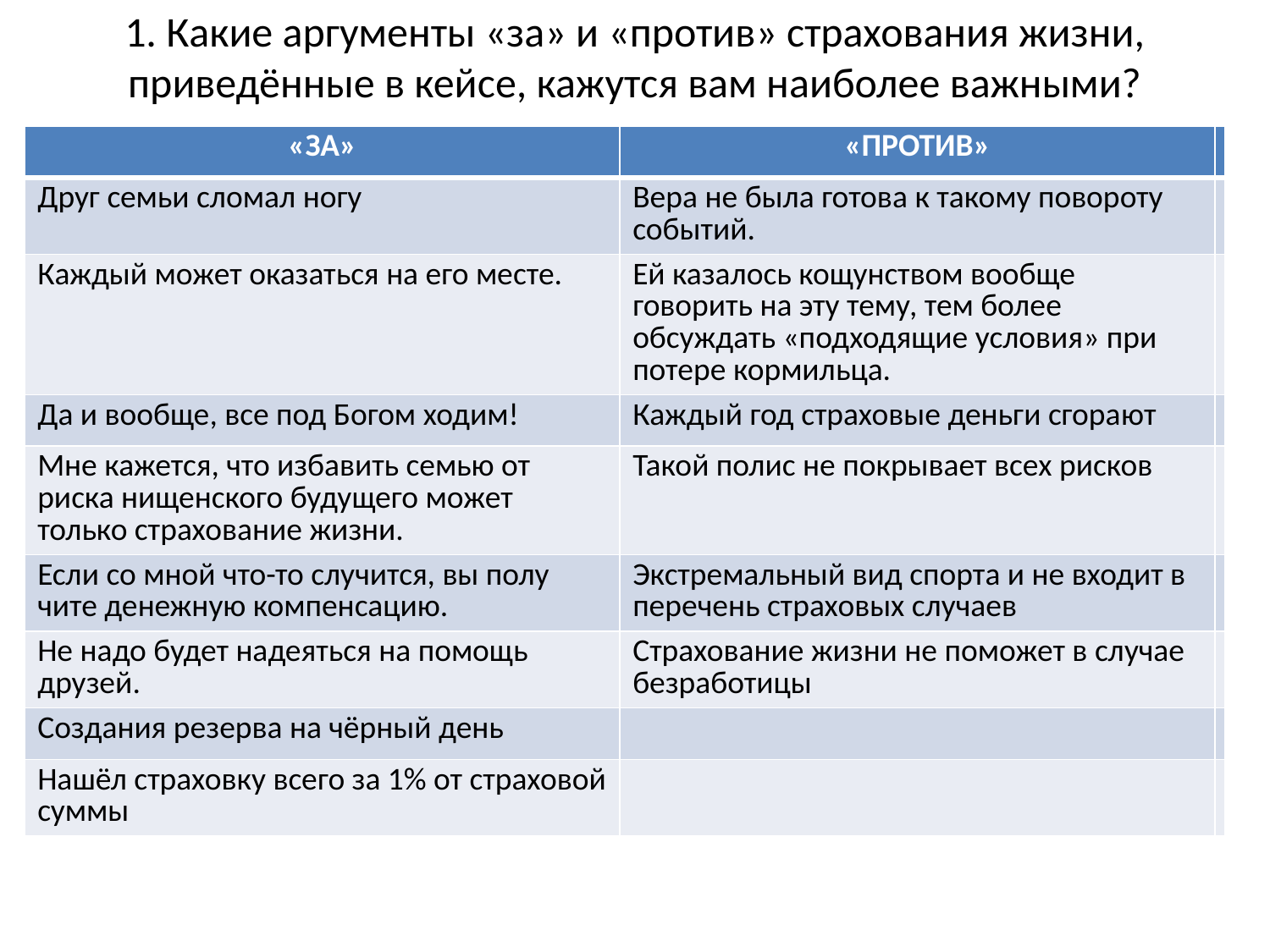

# 1. Какие аргументы «за» и «против» страхования жизни, приведённые в кейсе, кажутся вам наиболее важными?
| «ЗА» | «ПРОТИВ» |
| --- | --- |
| Друг семьи сломал ногу | Вера не была готова к такому повороту событий. |
| Каждый может оказаться на его месте. | Ей казалось кощунством вообще говорить на эту тему, тем более обсуждать «подходящие условия» при потере кормильца. |
| Да и вообще, все под Богом ходим! | Каждый год страховые деньги сгора­ют |
| Мне кажется, что избавить семью от риска нищенского будущего может только страхование жизни. | Такой полис не покрывает всех рисков |
| Если со мной что-то случится, вы полу­чите денежную компенсацию. | Экстремальный вид спорта и не входит в перечень страховых случаев |
| Не надо будет надеяться на помощь друзей. | Страхование жизни не поможет в случае безработицы |
| Созда­ния резерва на чёрный день |  |
| Нашёл страховку всего за 1% от страховой суммы |  |
| «ЗА» | «ПРОТИВ» |
| --- | --- |
| Друг семьи сломал ногу | Вера не была готова к такому повороту событий. |
| Каждый может оказаться на его месте. | Ей казалось кощунством вообще говорить на эту тему, тем более обсуждать «подходящие условия» при потере кормильца. |
| Да и вообще, все под Богом ходим! | Каждый год страховые деньги сгора­ют |
| Мне кажется, что избавить семью от риска нищенского будущего может только страхование жизни. | Такой полис не покрывает всех рисков |
| Если со мной что-то случится, вы полу­чите денежную компенсацию. | Экстремальный вид спорта и не входит в перечень страховых случаев |
| Не надо будет надеяться на помощь друзей. | Страхование жизни не поможет в случае безработицы |
| Созда­ния резерва на чёрный день |  |
| Нашёл страховку всего за 1% от страховой суммы |  |